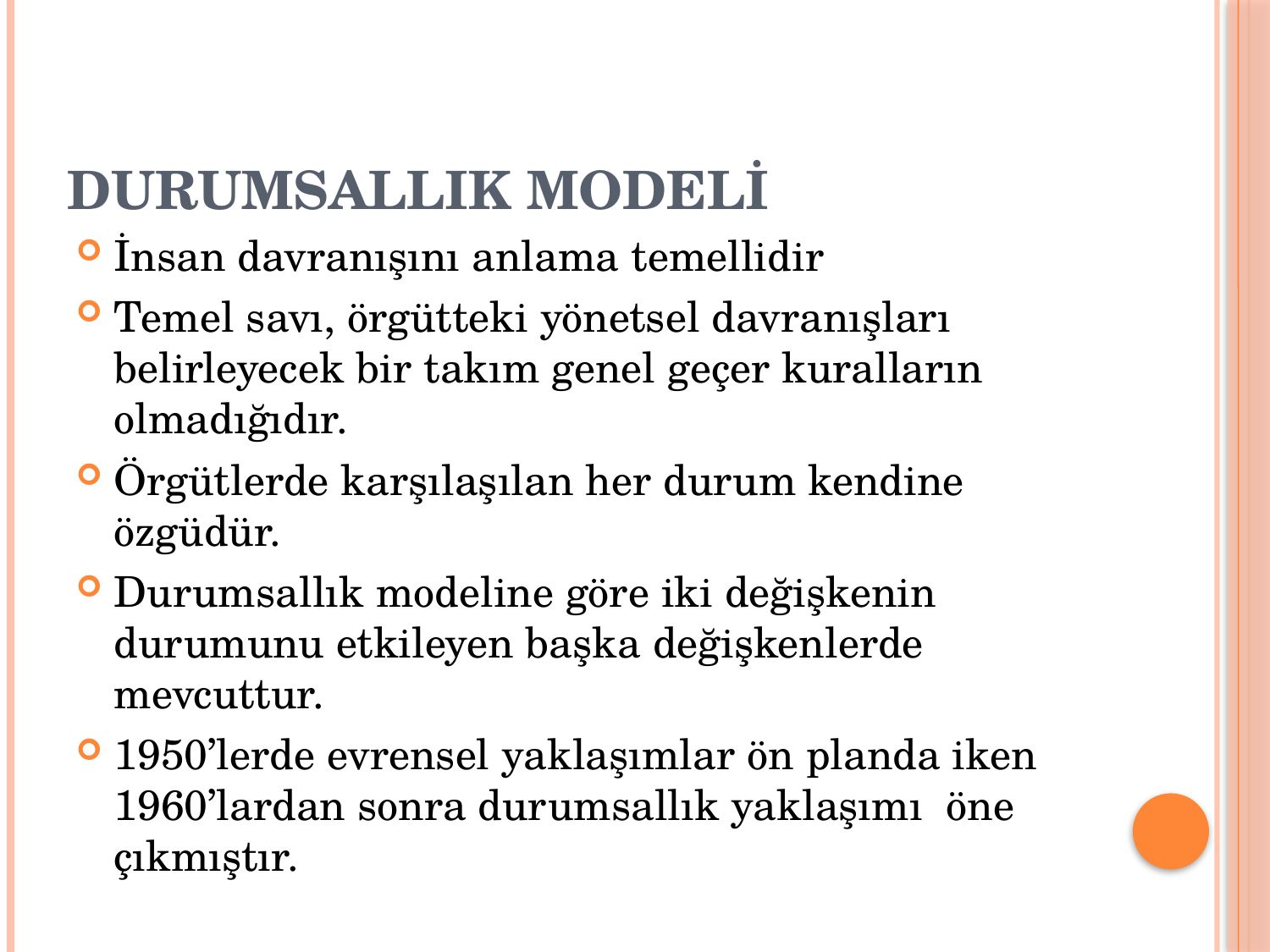

# Durumsallık Modeli
İnsan davranışını anlama temellidir
Temel savı, örgütteki yönetsel davranışları belirleyecek bir takım genel geçer kuralların olmadığıdır.
Örgütlerde karşılaşılan her durum kendine özgüdür.
Durumsallık modeline göre iki değişkenin durumunu etkileyen başka değişkenlerde mevcuttur.
1950’lerde evrensel yaklaşımlar ön planda iken 1960’lardan sonra durumsallık yaklaşımı  öne çıkmıştır.